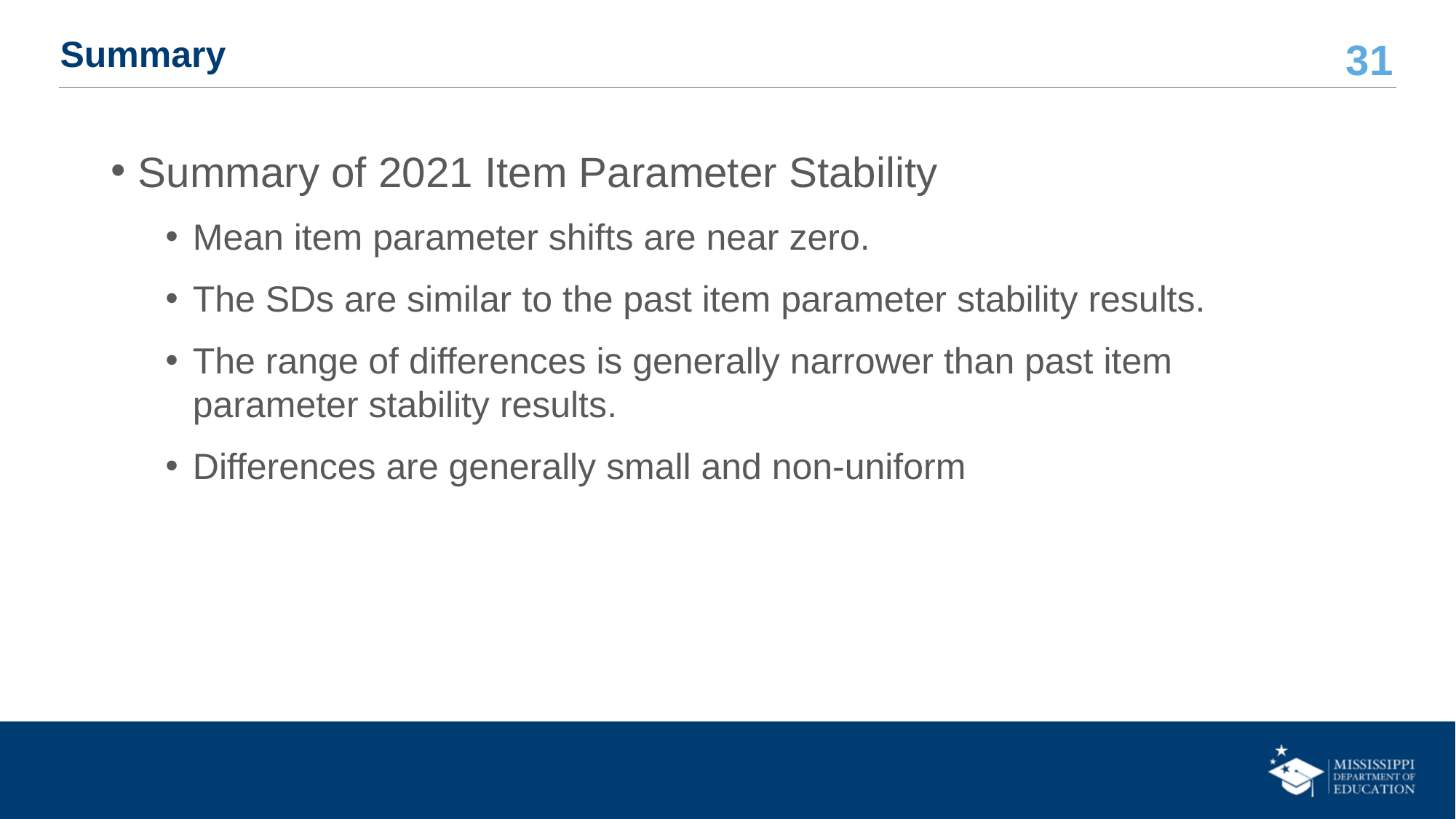

# Summary
Summary of 2021 Item Parameter Stability
Mean item parameter shifts are near zero.
The SDs are similar to the past item parameter stability results.
The range of differences is generally narrower than past item parameter stability results.
Differences are generally small and non-uniform